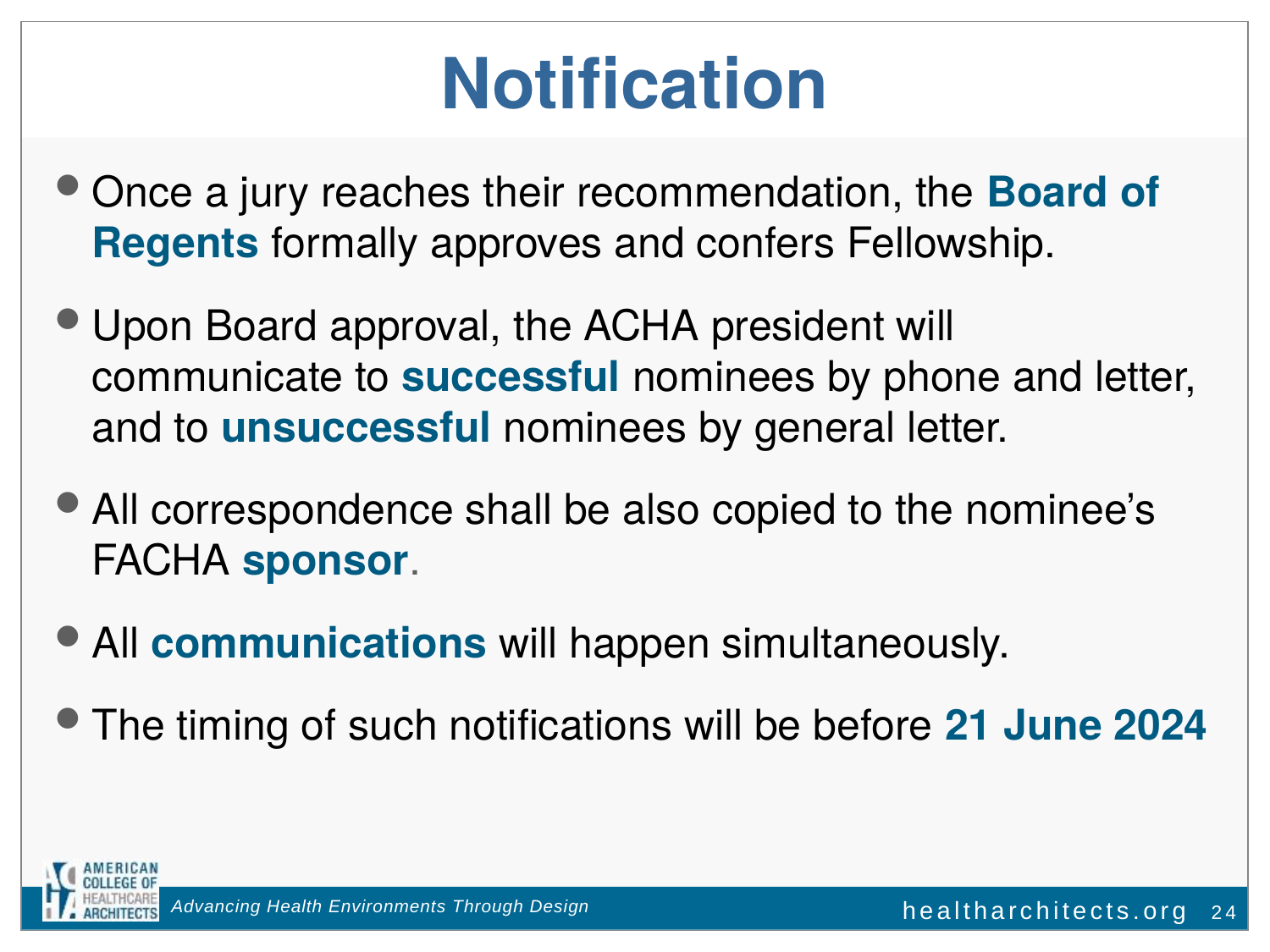

Notification
Once a jury reaches their recommendation, the Board of Regents formally approves and confers Fellowship.
Upon Board approval, the ACHA president will communicate to successful nominees by phone and letter, and to unsuccessful nominees by general letter.
All correspondence shall be also copied to the nominee’s FACHA sponsor.
All communications will happen simultaneously.
The timing of such notifications will be before 21 June 2024